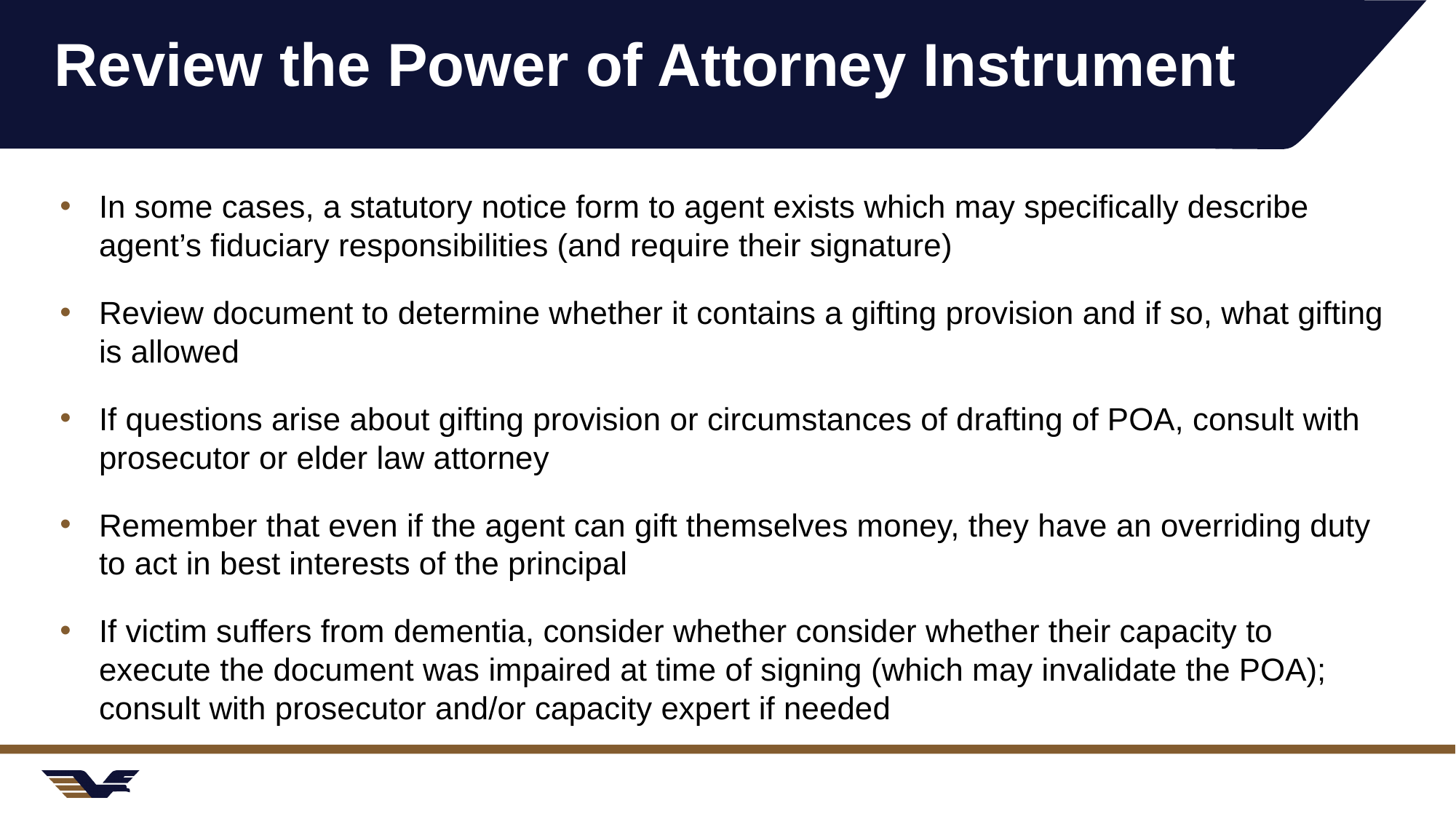

# Review the Power of Attorney Instrument
In some cases, a statutory notice form to agent exists which may specifically describe agent’s fiduciary responsibilities (and require their signature)
Review document to determine whether it contains a gifting provision and if so, what gifting is allowed
If questions arise about gifting provision or circumstances of drafting of POA, consult with prosecutor or elder law attorney
Remember that even if the agent can gift themselves money, they have an overriding duty to act in best interests of the principal
If victim suffers from dementia, consider whether consider whether their capacity to execute the document was impaired at time of signing (which may invalidate the POA); consult with prosecutor and/or capacity expert if needed